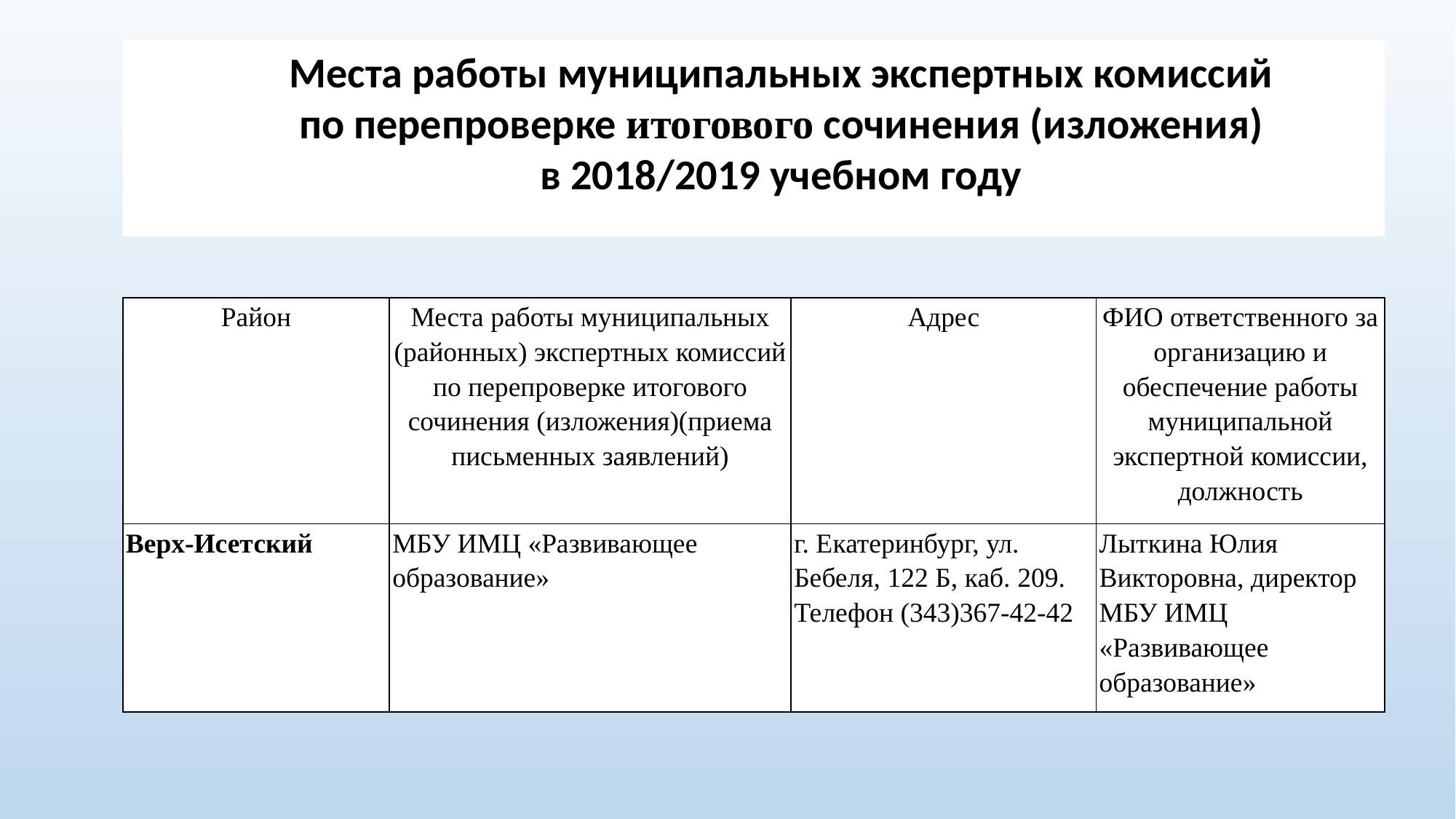

Места работы муниципальных экспертных комиссий
по перепроверке итогового сочинения (изложения)
в 2018/2019 учебном году

| Район | Места работы муниципальных (районных) экспертных комиссий по перепроверке итогового сочинения (изложения)(приема письменных заявлений) | Адрес | ФИО ответственного за организацию и обеспечение работы муниципальной экспертной комиссии, должность |
| --- | --- | --- | --- |
| Верх-Исетский | МБУ ИМЦ «Развивающее образование» | г. Екатеринбург, ул. Бебеля, 122 Б, каб. 209. Телефон (343)367-42-42 | Лыткина Юлия Викторовна, директор МБУ ИМЦ «Развивающее образование» |